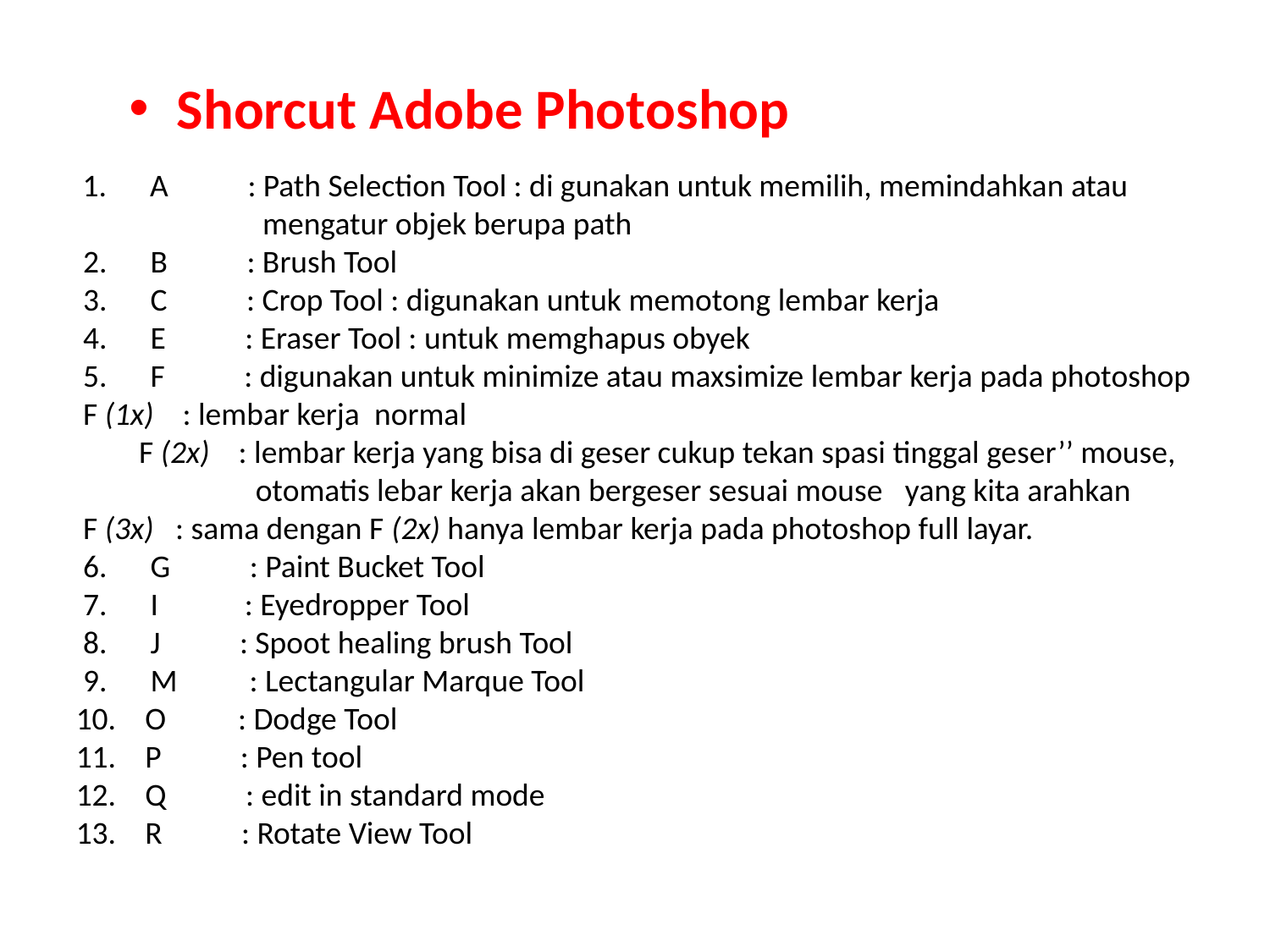

Shorcut Adobe Photoshop
1.      A           : Path Selection Tool : di gunakan untuk memilih, memindahkan atau mengatur objek berupa path
 2.      B           : Brush Tool
 3.      C           : Crop Tool : digunakan untuk memotong lembar kerja
 4.      E           : Eraser Tool : untuk memghapus obyek
 5.      F           : digunakan untuk minimize atau maxsimize lembar kerja pada photoshop
 F (1x)    : lembar kerja  normal
 F (2x)    : lembar kerja yang bisa di geser cukup tekan spasi tinggal geser’’ mouse, otomatis lebar kerja akan bergeser sesuai mouse   yang kita arahkan
 F (3x)   : sama dengan F (2x) hanya lembar kerja pada photoshop full layar.
 6.      G           : Paint Bucket Tool
 7.      I            : Eyedropper Tool
 8.      J           : Spoot healing brush Tool
 9.      M          : Lectangular Marque Tool
10.    O          : Dodge Tool
11.    P           : Pen tool
12.    Q           : edit in standard mode
13.    R           : Rotate View Tool